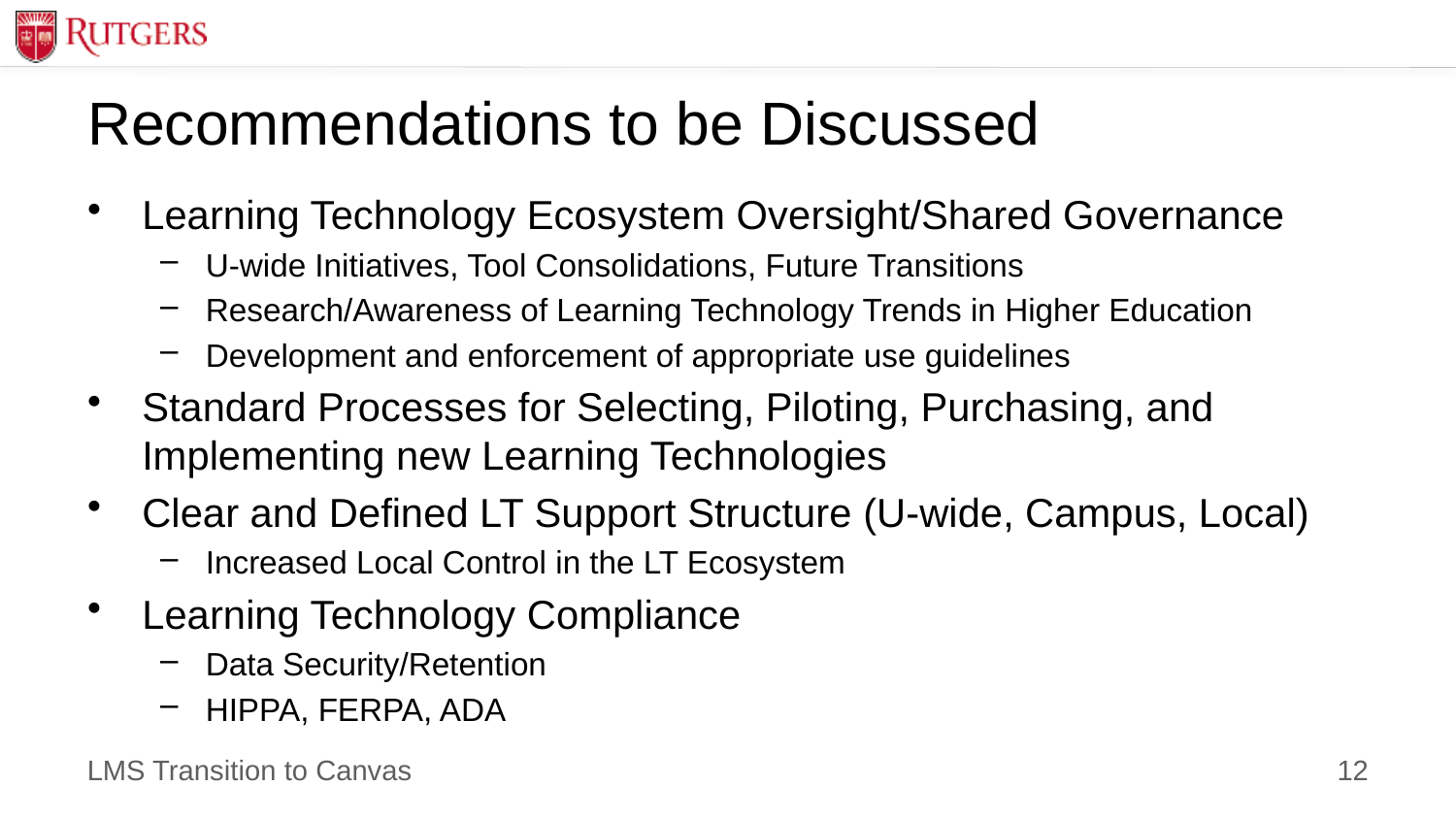

# Recommendations to be Discussed
Learning Technology Ecosystem Oversight/Shared Governance
U-wide Initiatives, Tool Consolidations, Future Transitions
Research/Awareness of Learning Technology Trends in Higher Education
Development and enforcement of appropriate use guidelines
Standard Processes for Selecting, Piloting, Purchasing, and Implementing new Learning Technologies
Clear and Defined LT Support Structure (U-wide, Campus, Local)
Increased Local Control in the LT Ecosystem
Learning Technology Compliance
Data Security/Retention
HIPPA, FERPA, ADA
12